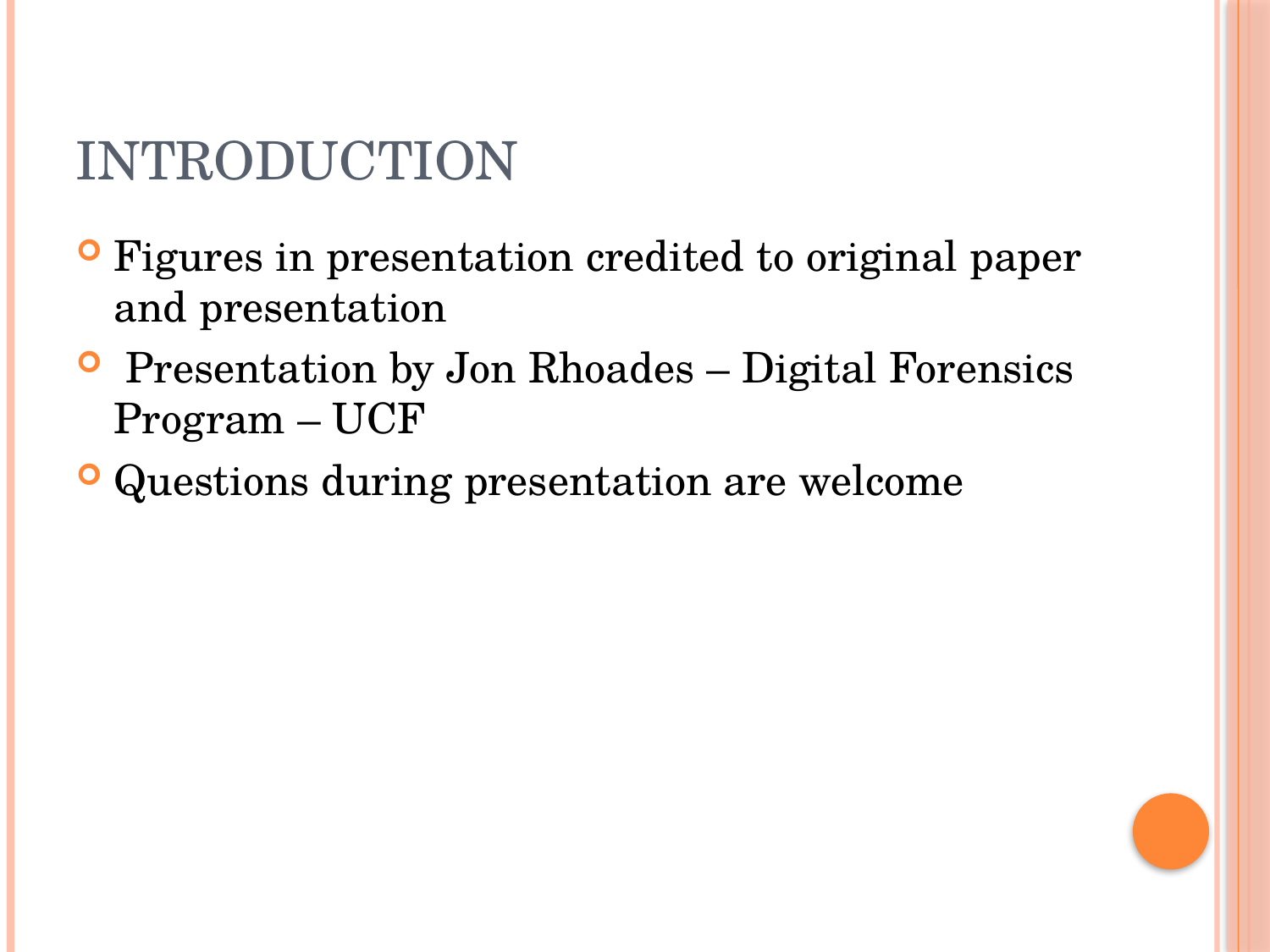

# Introduction
Figures in presentation credited to original paper and presentation
 Presentation by Jon Rhoades – Digital Forensics Program – UCF
Questions during presentation are welcome